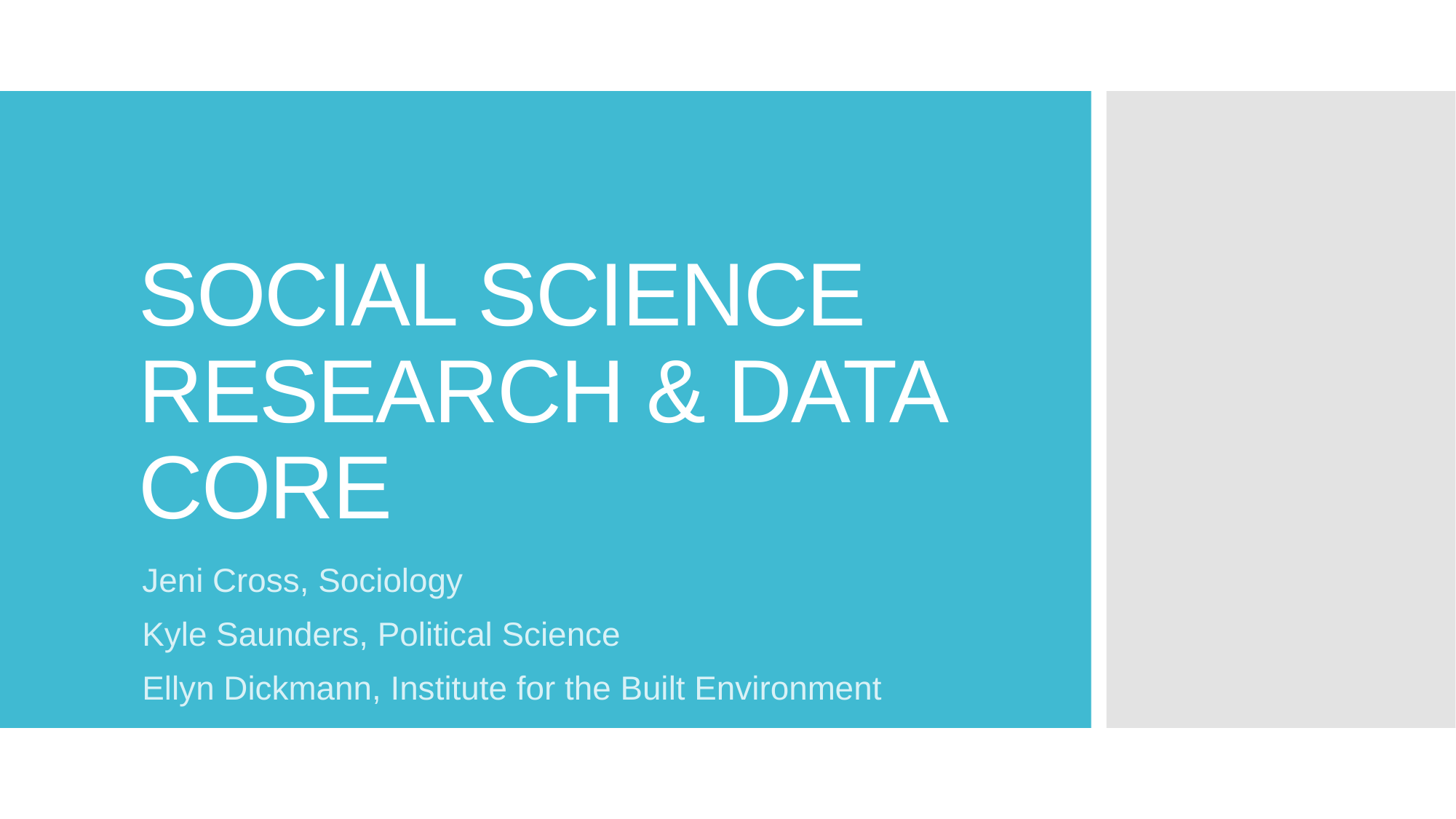

# SOCIAL SCIENCE RESEARCH & DATA CORE
Jeni Cross, Sociology
Kyle Saunders, Political Science
Ellyn Dickmann, Institute for the Built Environment